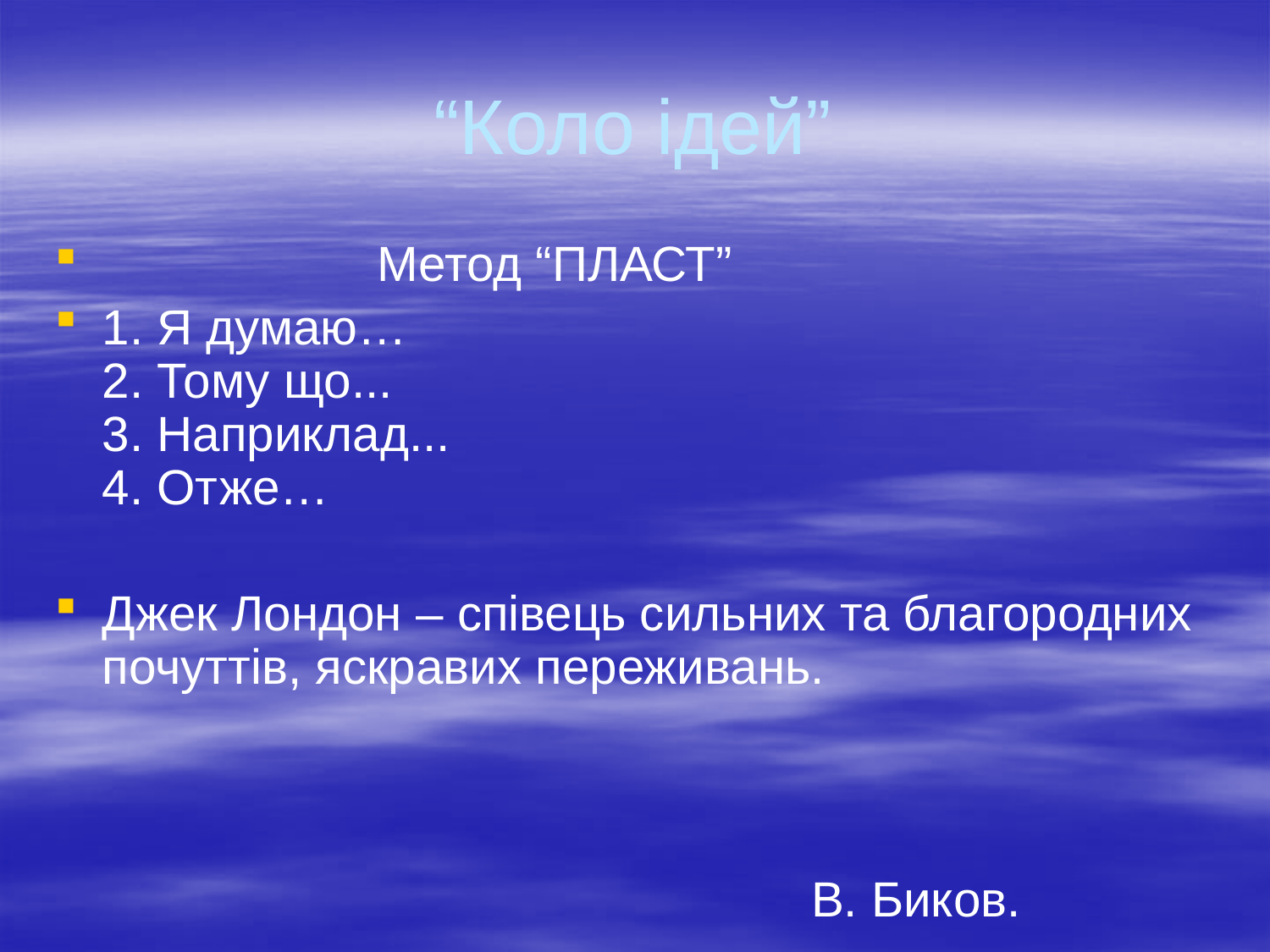

# “Коло ідей”
                    Метод “ПЛАСТ”
1. Я думаю…
2. Тому що...
3. Наприклад...
4. Отже…

Джек Лондон – співець сильних та благородних почуттів, яскравих переживань.

                                                       В. Биков.